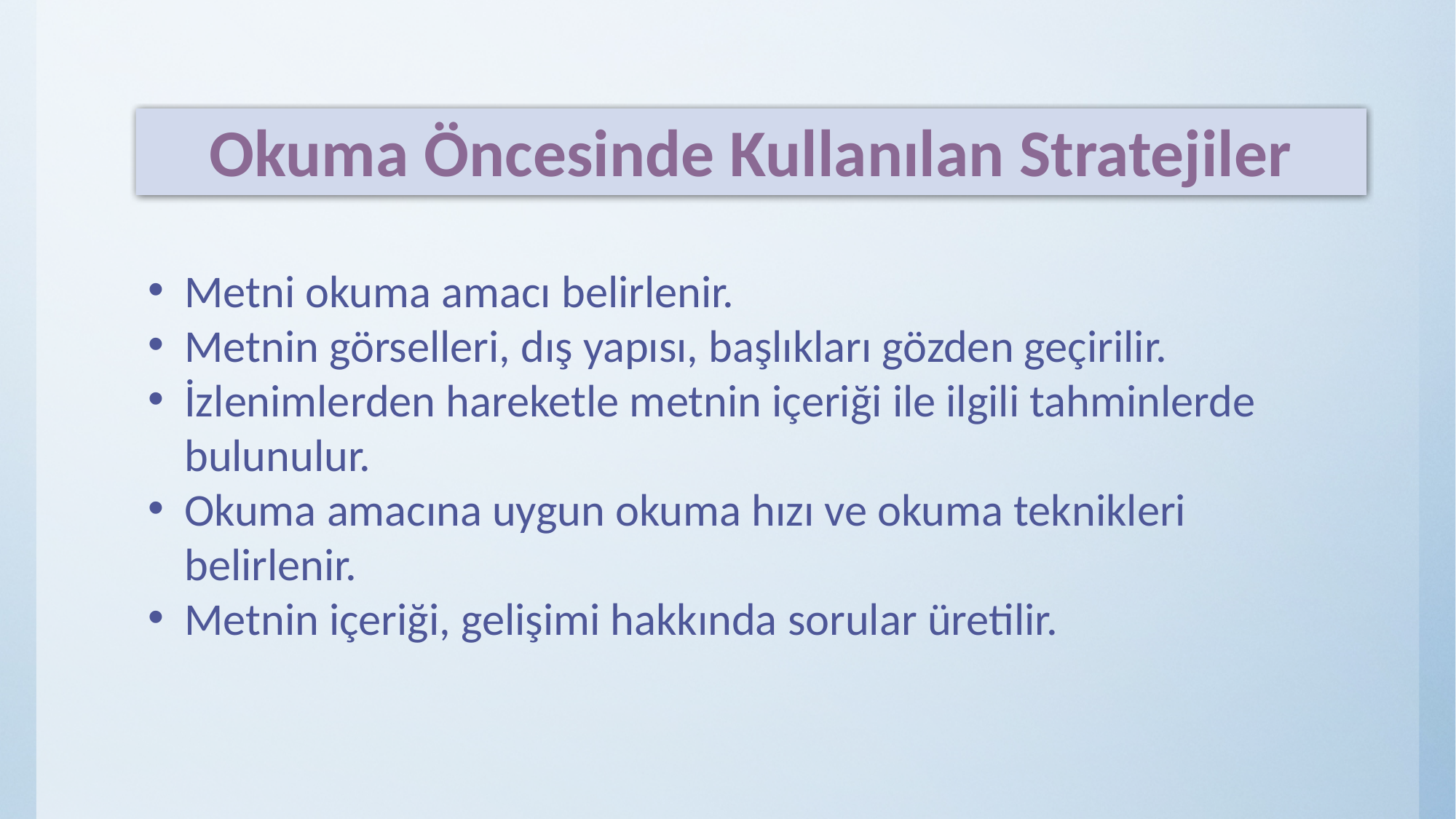

Okuma Öncesinde Kullanılan Stratejiler
Metni okuma amacı belirlenir.
Metnin görselleri, dış yapısı, başlıkları gözden geçirilir.
İzlenimlerden hareketle metnin içeriği ile ilgili tahminlerde bulunulur.
Okuma amacına uygun okuma hızı ve okuma teknikleri belirlenir.
Metnin içeriği, gelişimi hakkında sorular üretilir.